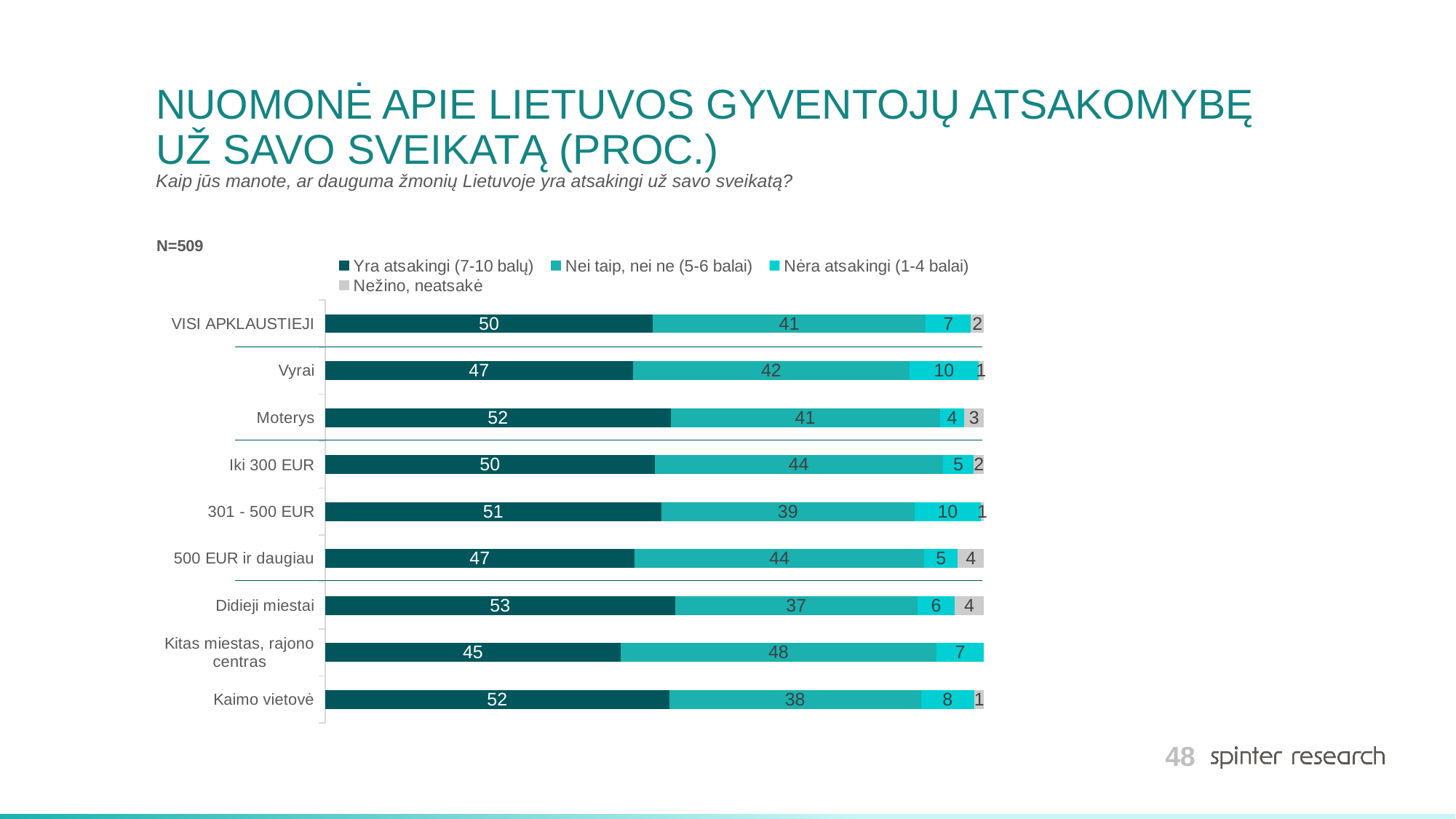

# NUOMONĖ APIE LIETUVOS GYVENTOJŲ ATSAKOMYBĘ UŽ SAVO SVEIKATĄ (PROC.)
Kaip jūs manote, ar dauguma žmonių Lietuvoje yra atsakingi už savo sveikatą?

### Chart

| Category | Yra atsakingi (7-10 balų) | Nei taip, nei ne (5-6 balai) | Nėra atsakingi (1-4 balai) | Nežino, neatsakė |
|---|---|---|---|---|
| VISI APKLAUSTIEJI | 49.70530451866404 | 41.45383104125737 | 6.8762278978389 | 1.9646365422396856 |
| Vyrai | 46.666666666666664 | 42.083333333333336 | 10.416666666666668 | 0.8333333333333334 |
| Moterys | 52.41635687732342 | 40.89219330855018 | 3.717472118959108 | 2.973977695167286 |
| Iki 300 EUR | 50.0 | 43.75 | 4.6875 | 1.5625 |
| 301 - 500 EUR | 51.0 | 38.5 | 10.0 | 0.5 |
| 500 EUR ir daugiau | 46.89265536723164 | 44.06779661016949 | 5.084745762711865 | 3.954802259887006 |
| Didieji miestai | 53.072625698324025 | 36.87150837988827 | 5.58659217877095 | 4.4692737430167595 |
| Kitas miestas, rajono centras | 44.84536082474227 | 47.93814432989691 | 7.216494845360824 | 0.0 |
| Kaimo vietovė | 52.20588235294118 | 38.23529411764706 | 8.088235294117647 | 1.4705882352941175 |
N=509